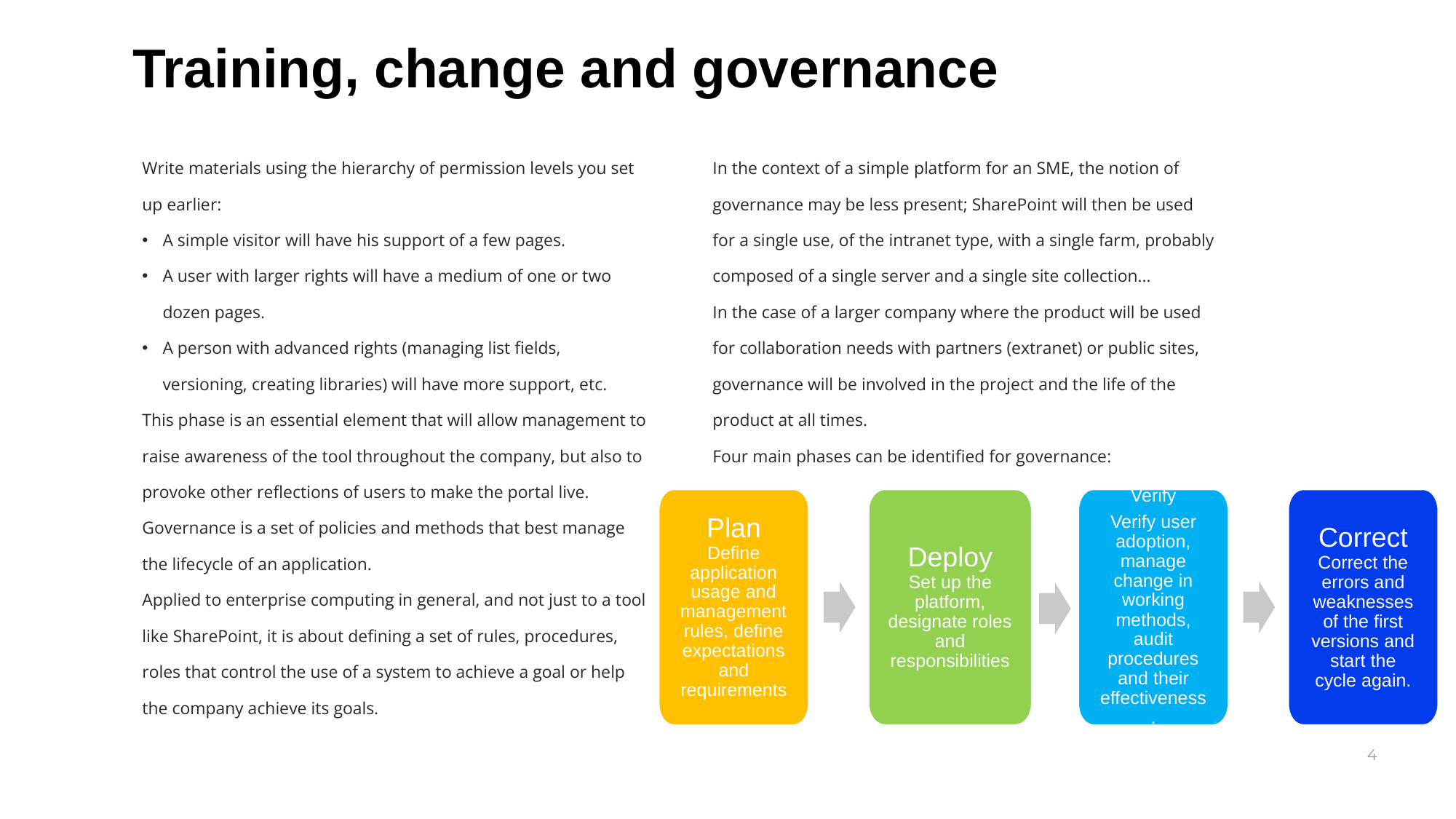

Training, change and governance
Write materials using the hierarchy of permission levels you set up earlier:
A simple visitor will have his support of a few pages.
A user with larger rights will have a medium of one or two dozen pages.
A person with advanced rights (managing list fields, versioning, creating libraries) will have more support, etc.
This phase is an essential element that will allow management to raise awareness of the tool throughout the company, but also to provoke other reflections of users to make the portal live.
Governance is a set of policies and methods that best manage the lifecycle of an application.
Applied to enterprise computing in general, and not just to a tool like SharePoint, it is about defining a set of rules, procedures, roles that control the use of a system to achieve a goal or help the company achieve its goals.
In the context of a simple platform for an SME, the notion of governance may be less present; SharePoint will then be used for a single use, of the intranet type, with a single farm, probably composed of a single server and a single site collection...
In the case of a larger company where the product will be used for collaboration needs with partners (extranet) or public sites, governance will be involved in the project and the life of the product at all times.
Four main phases can be identified for governance:

Plan
Define application usage and management rules, define expectations and requirements
Deploy
Set up the platform, designate roles and responsibilities
Verify
Verify user adoption, manage change in working methods, audit procedures and their effectiveness.
Correct
Correct the errors and weaknesses of the first versions and start the cycle again.

4